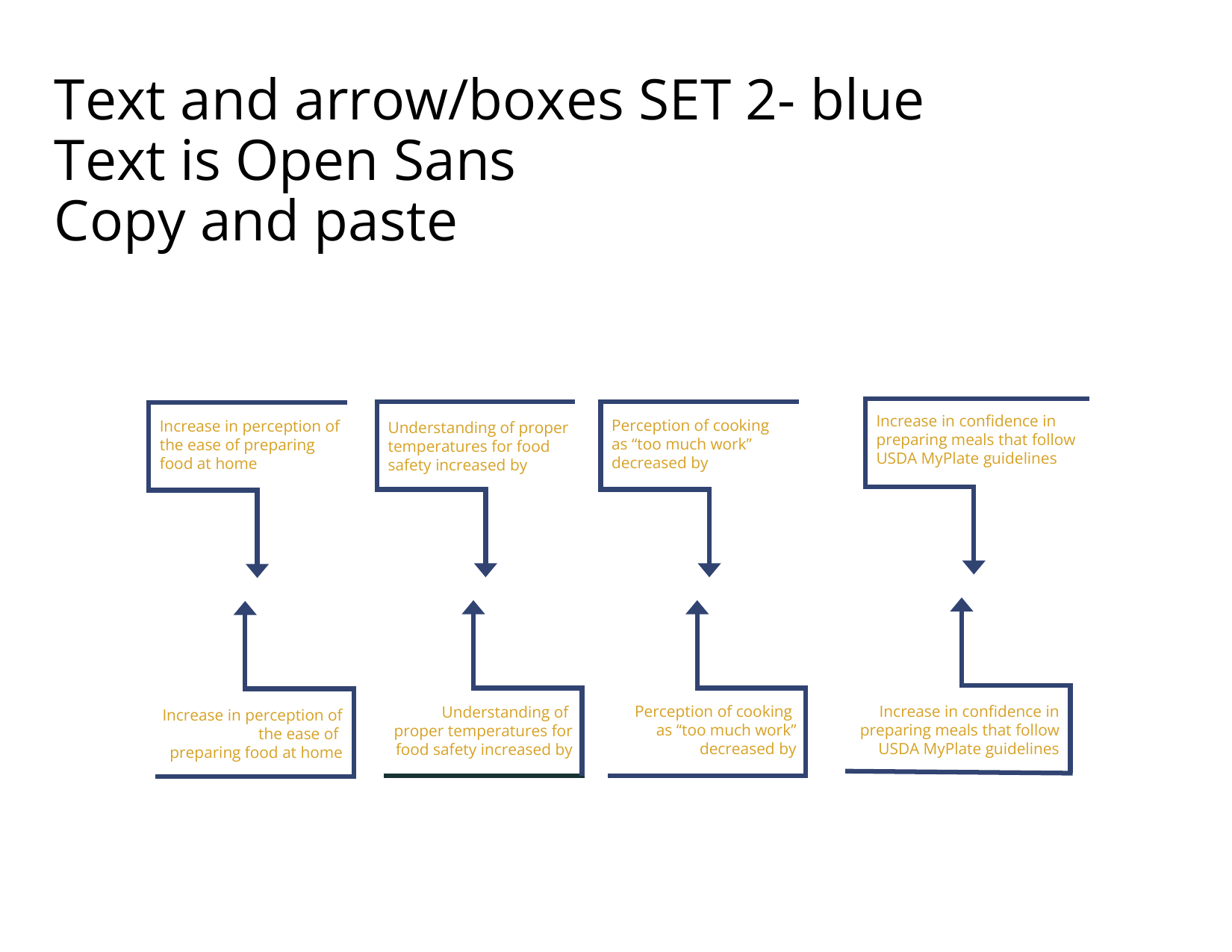

Text and arrow/boxes SET 2- blue
Text is Open Sans
Copy and paste
Increase in confidence in preparing meals that follow USDA MyPlate guidelines
Understanding of proper temperatures for food safety increased by
Perception of cooking
as “too much work” decreased by
Increase in perception of the ease of preparing food at home
Increase in confidence in preparing meals that follow USDA MyPlate guidelines
Understanding of
proper temperatures for food safety increased by
Perception of cooking
as “too much work” decreased by
Increase in perception of the ease of
preparing food at home